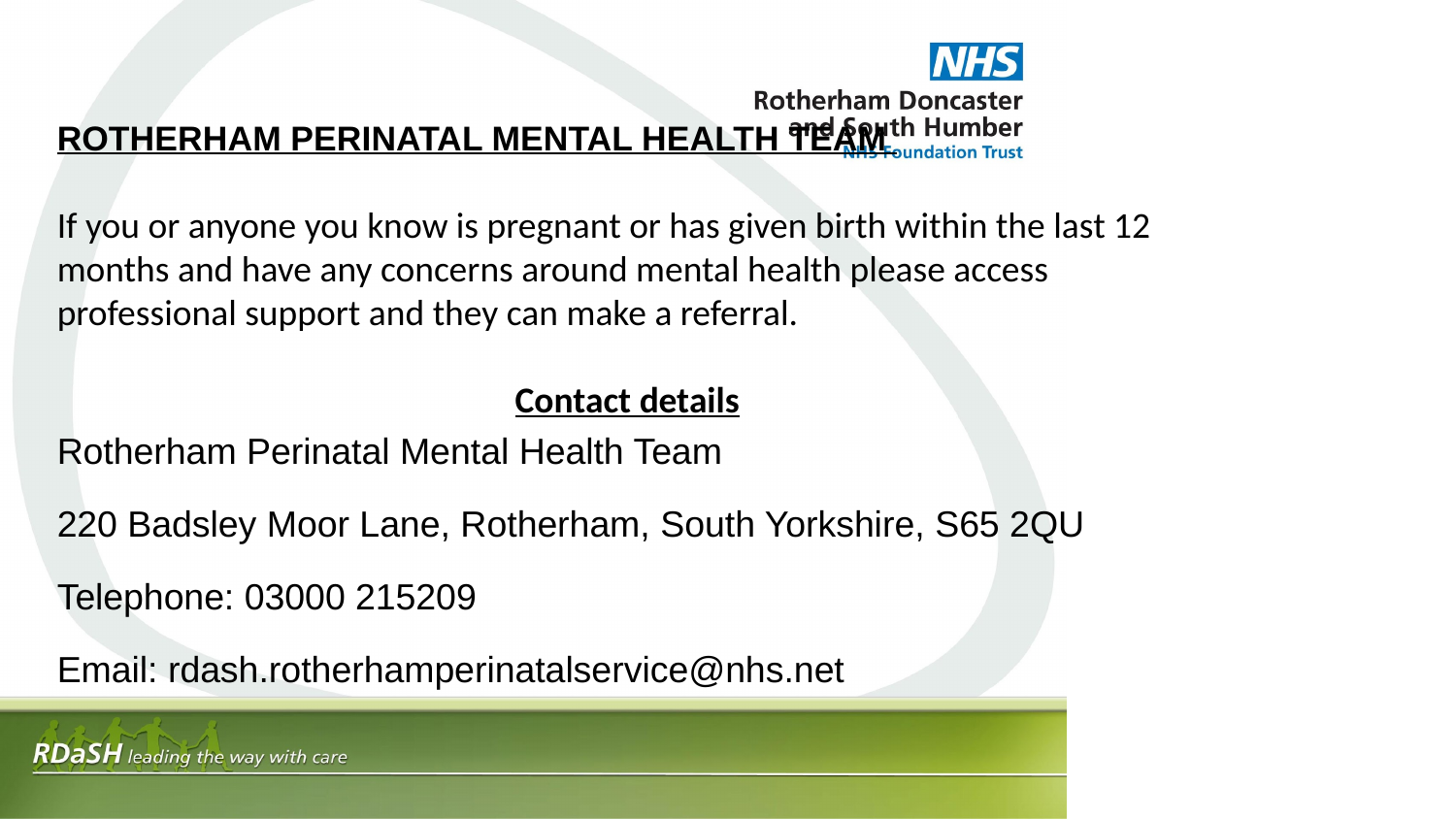

ROTHERHAM PERINATAL MENTAL HEALTH TEAM

If you or anyone you know is pregnant or has given birth within the last 12 months and have any concerns around mental health please access professional support and they can make a referral.

Contact details
Rotherham Perinatal Mental Health Team
220 Badsley Moor Lane, Rotherham, South Yorkshire, S65 2QU
Telephone: 03000 215209
Email: rdash.rotherhamperinatalservice@nhs.net